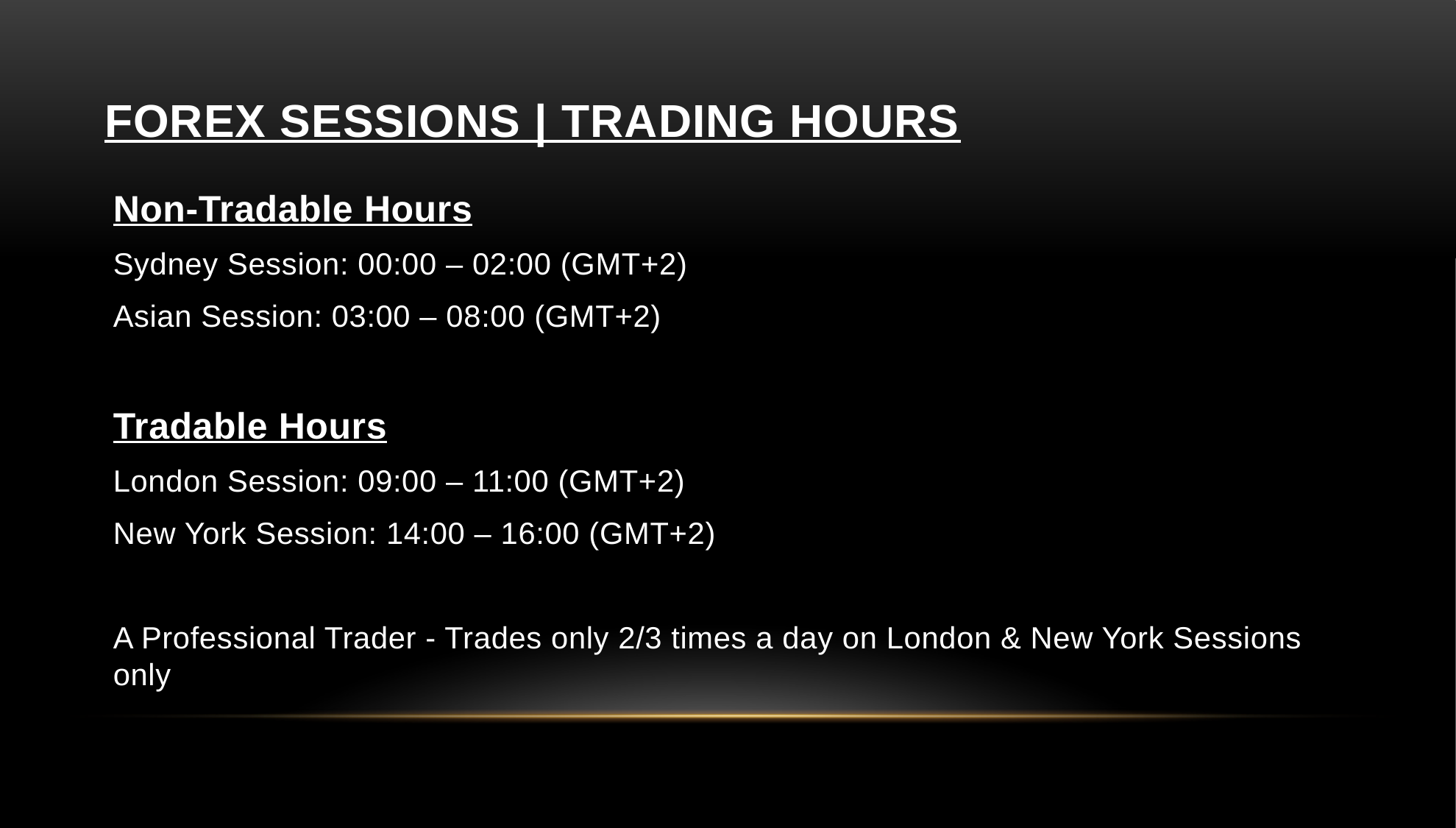

# FOREX SESSIONS | Trading hours
Non-Tradable Hours
Sydney Session: 00:00 – 02:00 (GMT+2)
Asian Session: 03:00 – 08:00 (GMT+2)

Tradable Hours
London Session: 09:00 – 11:00 (GMT+2)
New York Session: 14:00 – 16:00 (GMT+2)

A Professional Trader - Trades only 2/3 times a day on London & New York Sessions only